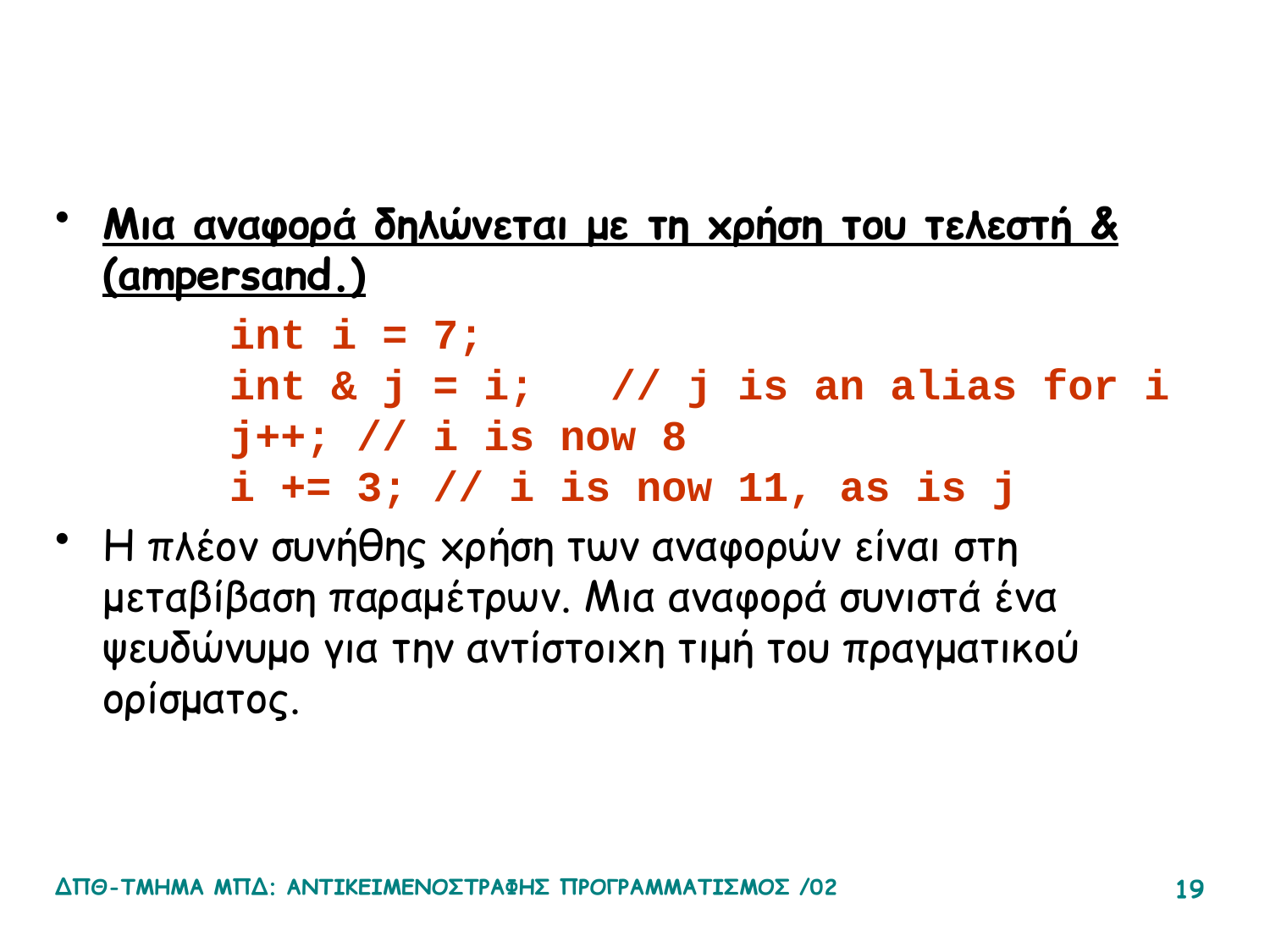

#
Μια αναφορά δηλώνεται με τη χρήση του τελεστή & (ampersand.)
		int i = 7;
	int & j = i;	// j is an alias for i
	j++;	// i is now 8
	i += 3; // i is now 11, as is j
Η πλέον συνήθης χρήση των αναφορών είναι στη μεταβίβαση παραμέτρων. Μια αναφορά συνιστά ένα ψευδώνυμο για την αντίστοιχη τιμή του πραγματικού ορίσματος.

ΔΠΘ-ΤΜΗΜΑ ΜΠΔ: ΑΝΤΙΚΕΙΜΕΝΟΣΤΡΑΦΗΣ ΠΡΟΓΡΑΜΜΑΤΙΣΜΟΣ /02
19